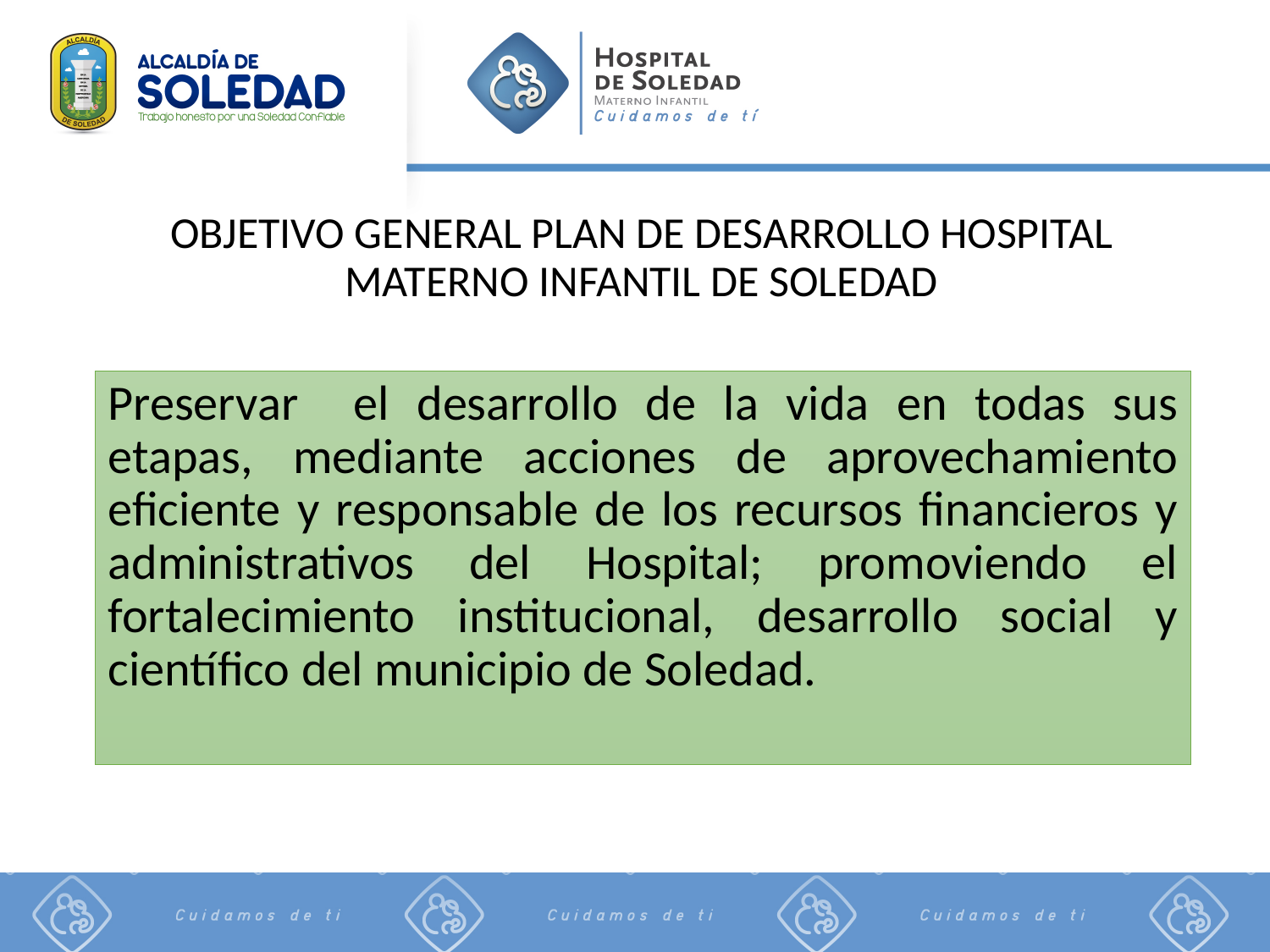

# OBJETIVO GENERAL PLAN DE DESARROLLO HOSPITAL MATERNO INFANTIL DE SOLEDAD
Preservar  el desarrollo de la vida en todas sus etapas, mediante acciones de aprovechamiento eficiente y responsable de los recursos financieros y administrativos del Hospital; promoviendo el fortalecimiento institucional, desarrollo social y científico del municipio de Soledad.